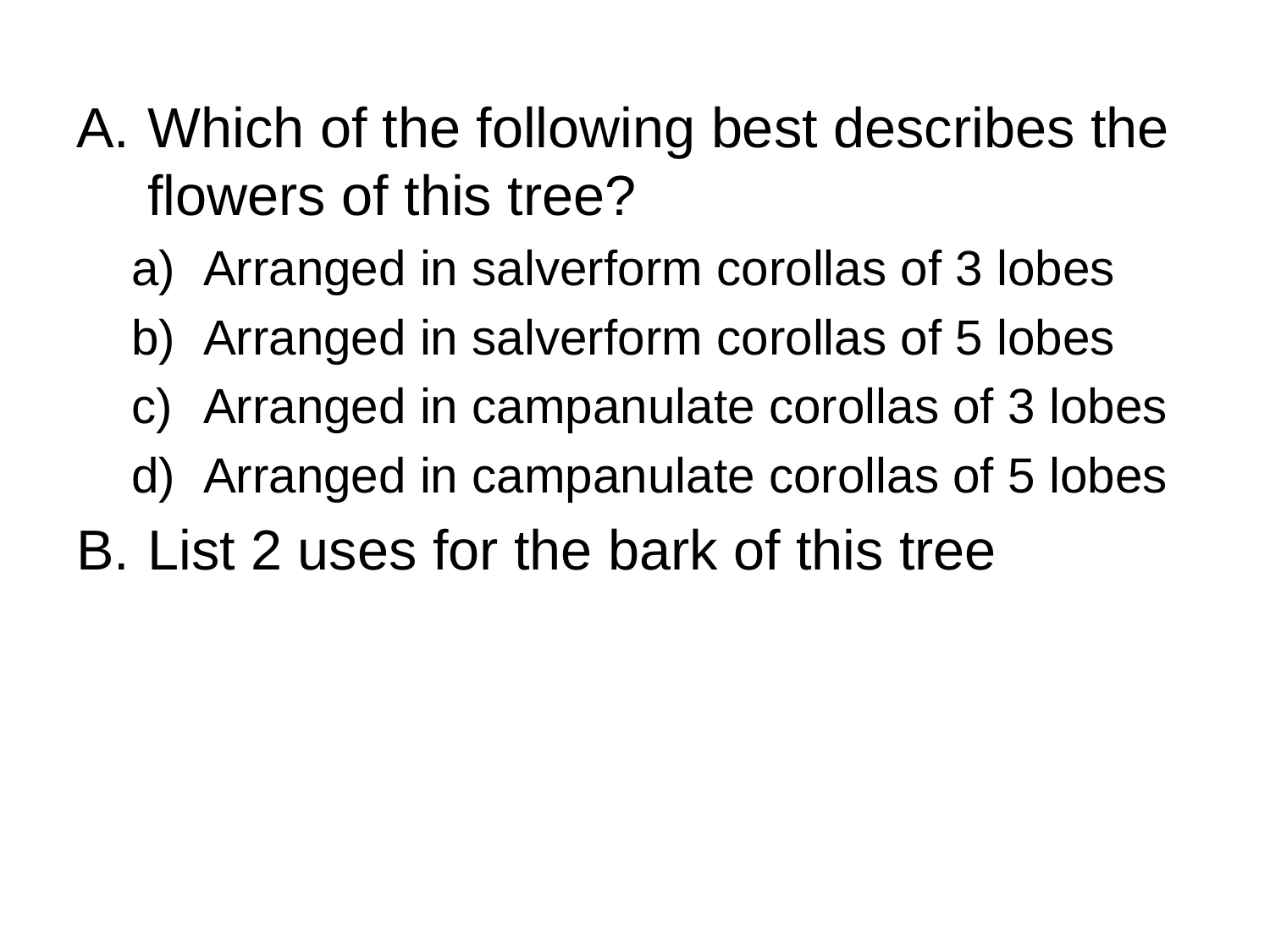

Which of the following best describes the flowers of this tree?
Arranged in salverform corollas of 3 lobes
Arranged in salverform corollas of 5 lobes
Arranged in campanulate corollas of 3 lobes
Arranged in campanulate corollas of 5 lobes
List 2 uses for the bark of this tree